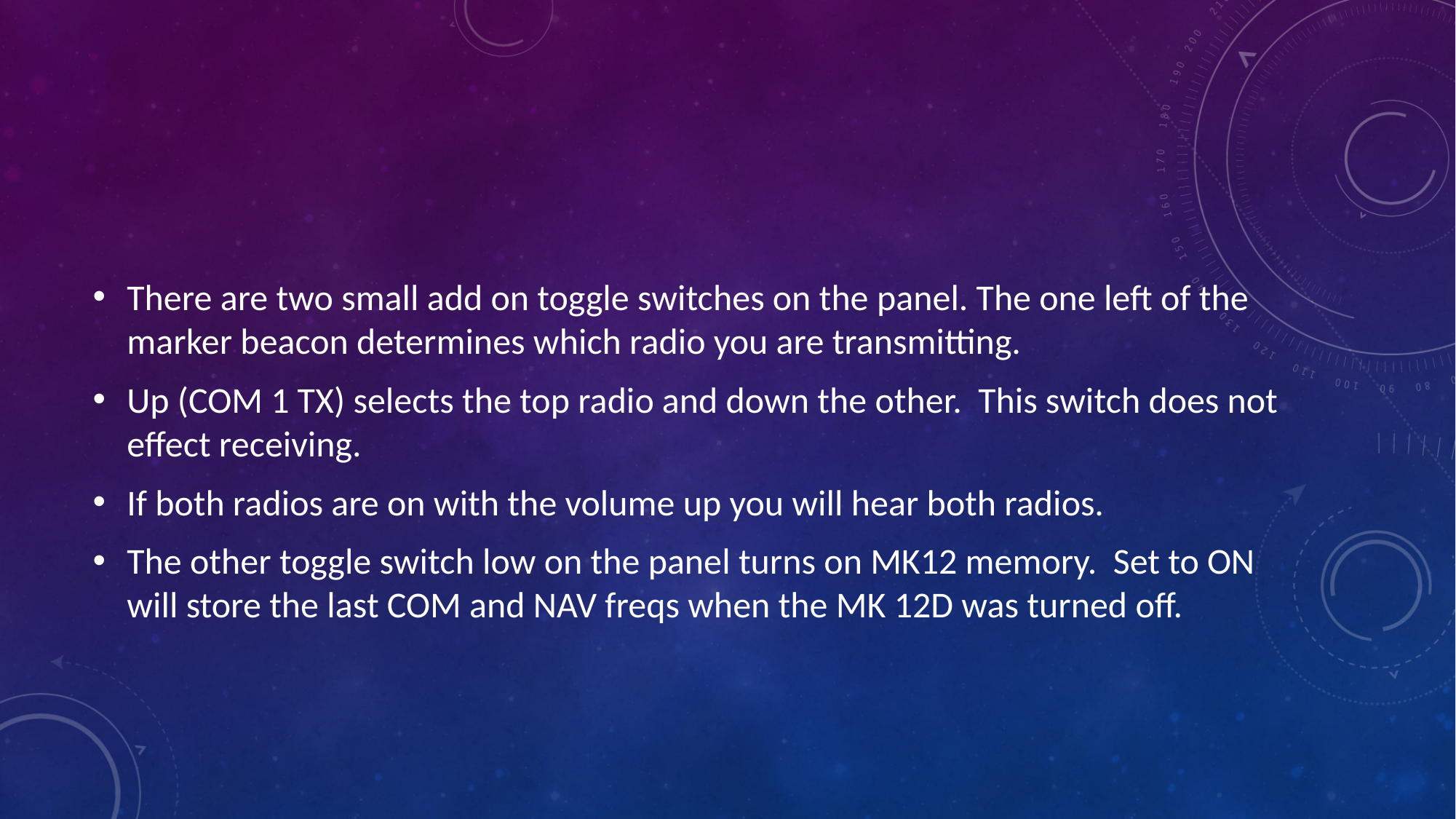

#
There are two small add on toggle switches on the panel. The one left of the marker beacon determines which radio you are transmitting.
Up (COM 1 TX) selects the top radio and down the other.  This switch does not effect receiving.
If both radios are on with the volume up you will hear both radios.
The other toggle switch low on the panel turns on MK12 memory.  Set to ON will store the last COM and NAV freqs when the MK 12D was turned off.